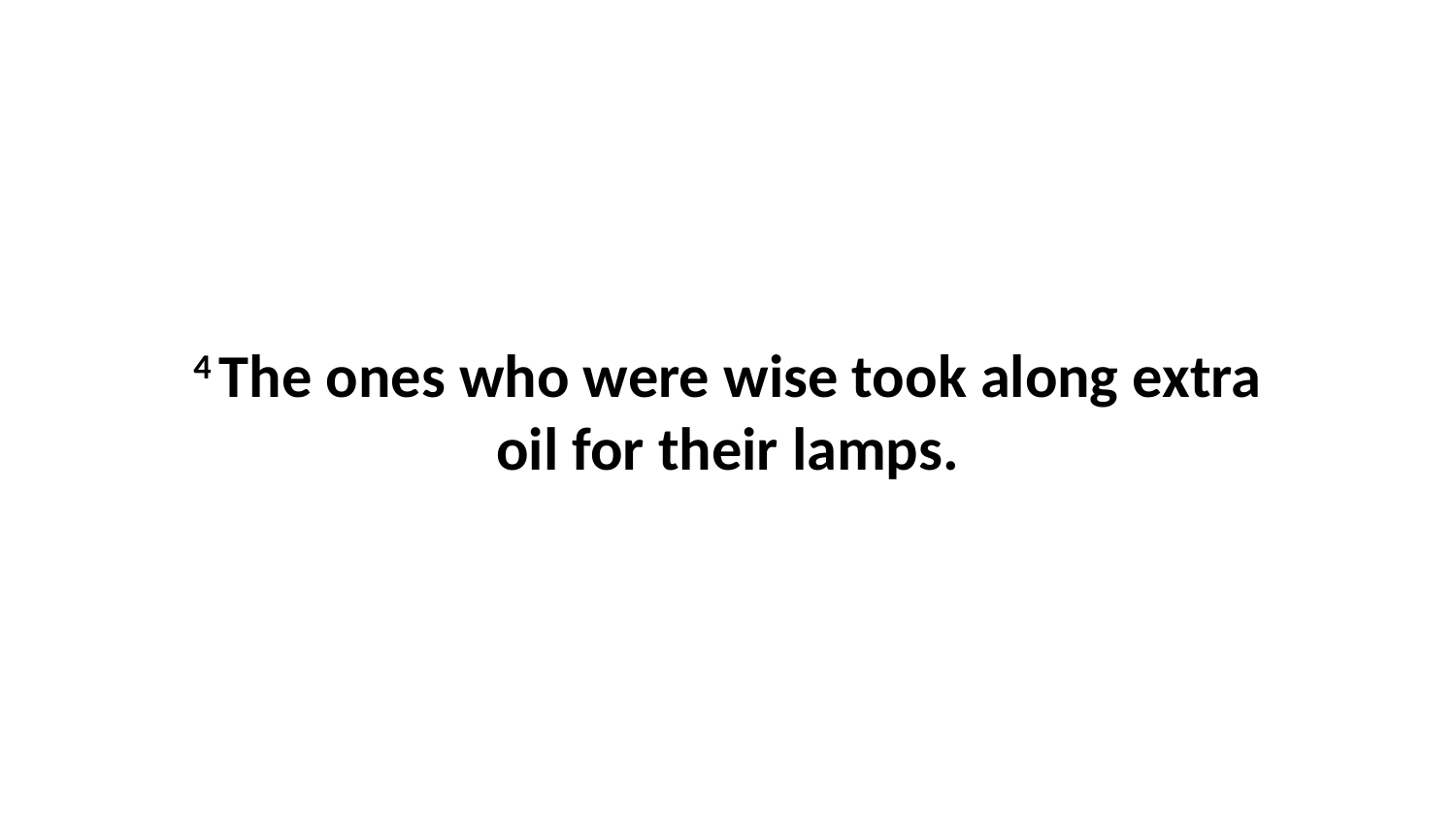

4 The ones who were wise took along extra oil for their lamps.